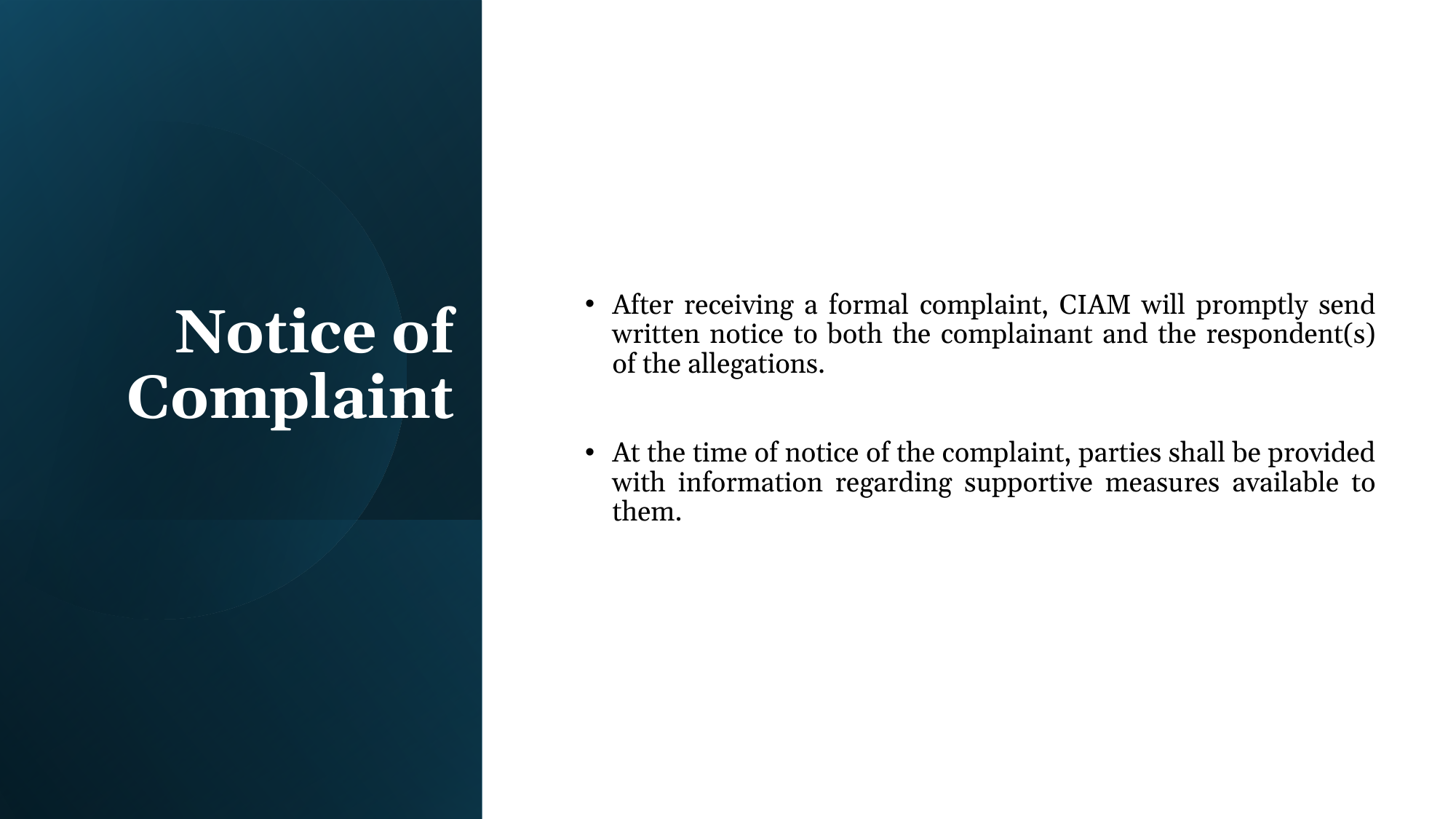

After receiving a formal complaint, CIAM will promptly send written notice to both the complainant and the respondent(s) of the allegations.

At the time of notice of the complaint, parties shall be provided with information regarding supportive measures available to them.

# Notice of Complaint